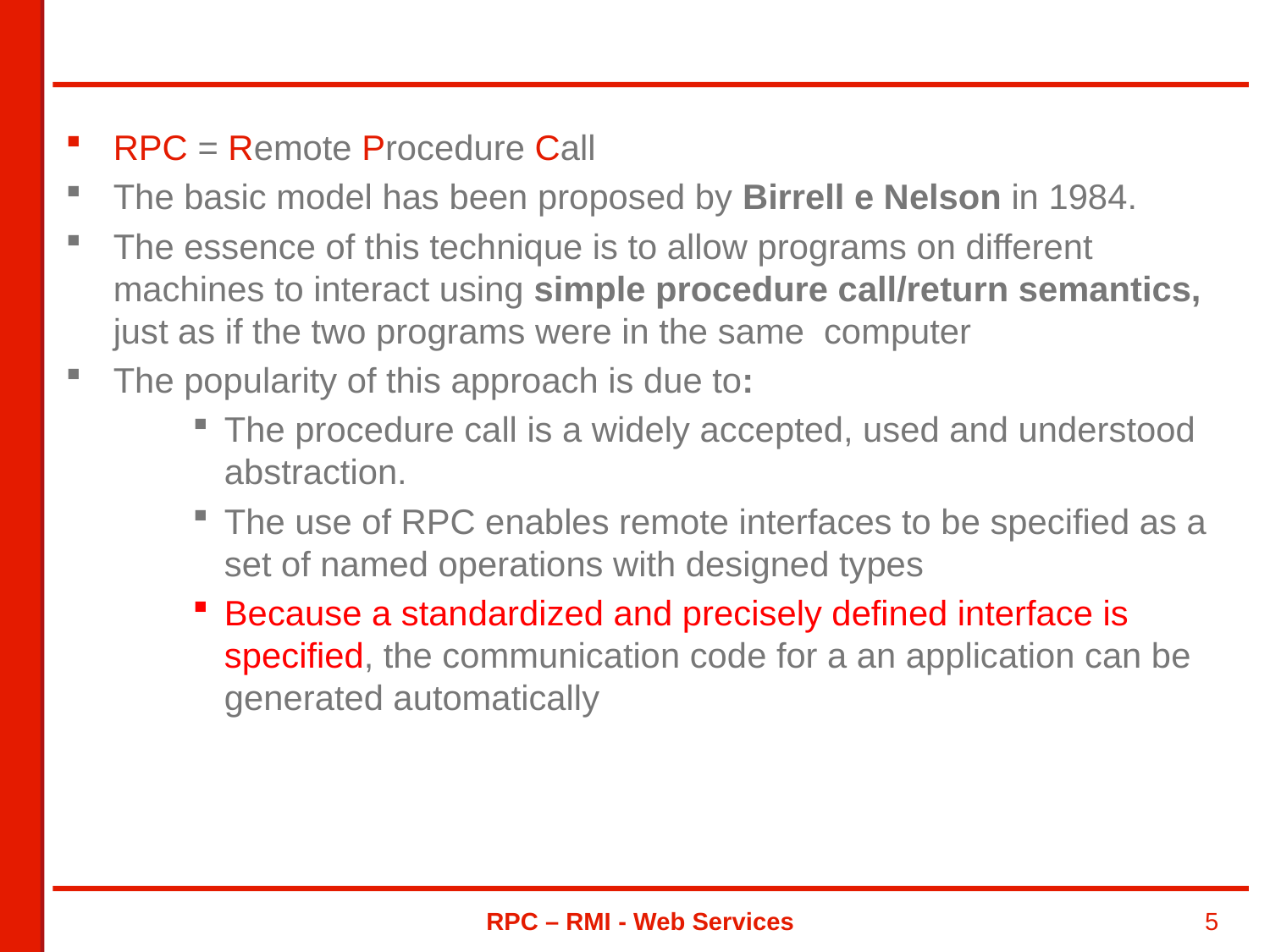

RPC = Remote Procedure Call
The basic model has been proposed by Birrell e Nelson in 1984.
The essence of this technique is to allow programs on different machines to interact using simple procedure call/return semantics, just as if the two programs were in the same  computer
The popularity of this approach is due to:
The procedure call is a widely accepted, used and understood abstraction.
The use of RPC enables remote interfaces to be specified as a set of named operations with designed types
Because a standardized and precisely defined interface is specified, the communication code for a an application can be generated automatically
RPC – RMI - Web Services